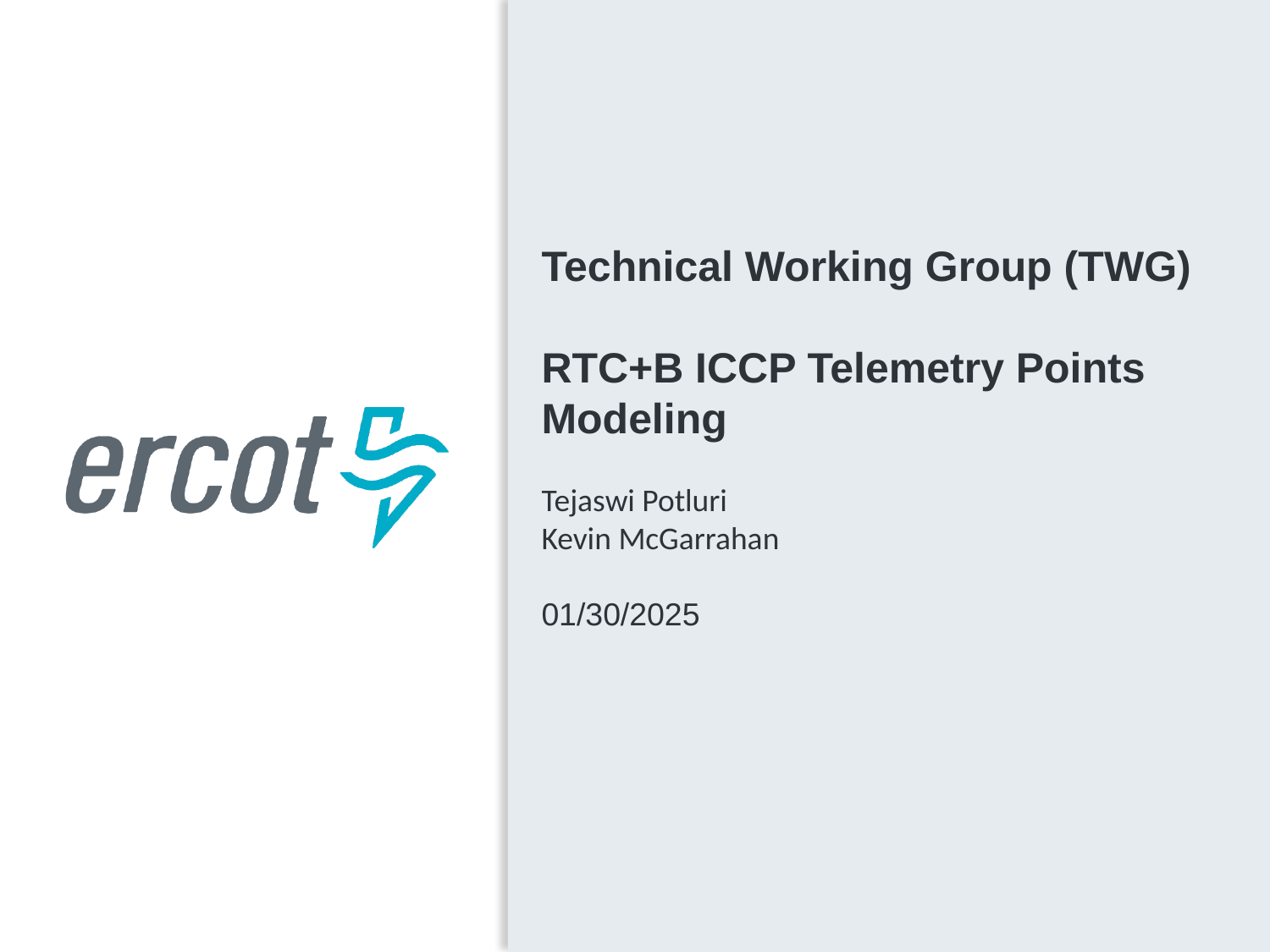

Technical Working Group (TWG)

RTC+B ICCP Telemetry Points Modeling

Tejaswi Potluri
Kevin McGarrahan

01/30/2025